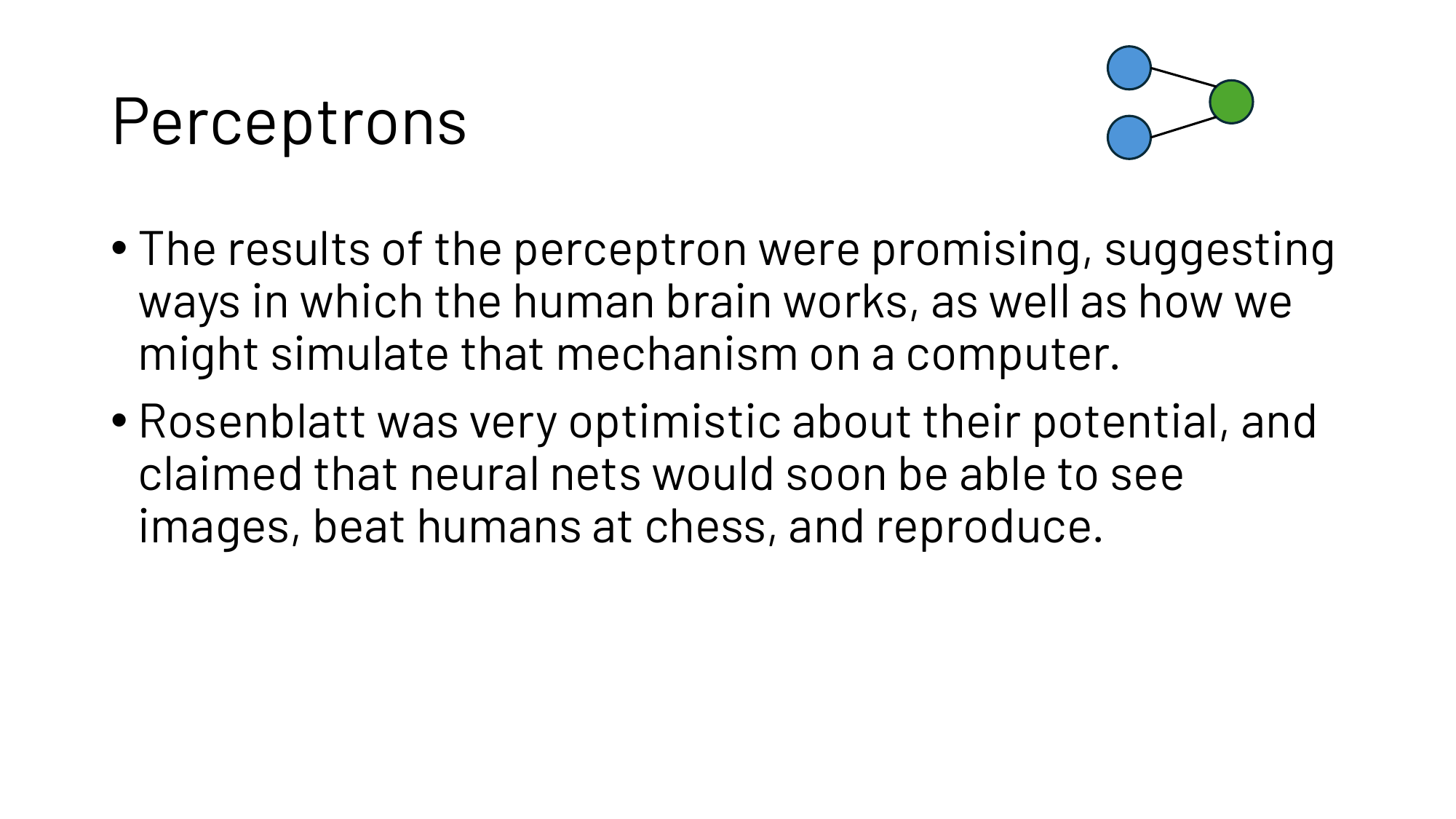

# Perceptrons

The results of the perceptron were promising, suggesting ways in which the human brain works, as well as how we might simulate that mechanism on a computer.
Rosenblatt was very optimistic about their potential, and claimed that neural nets would soon be able to see images, beat humans at chess, and reproduce.